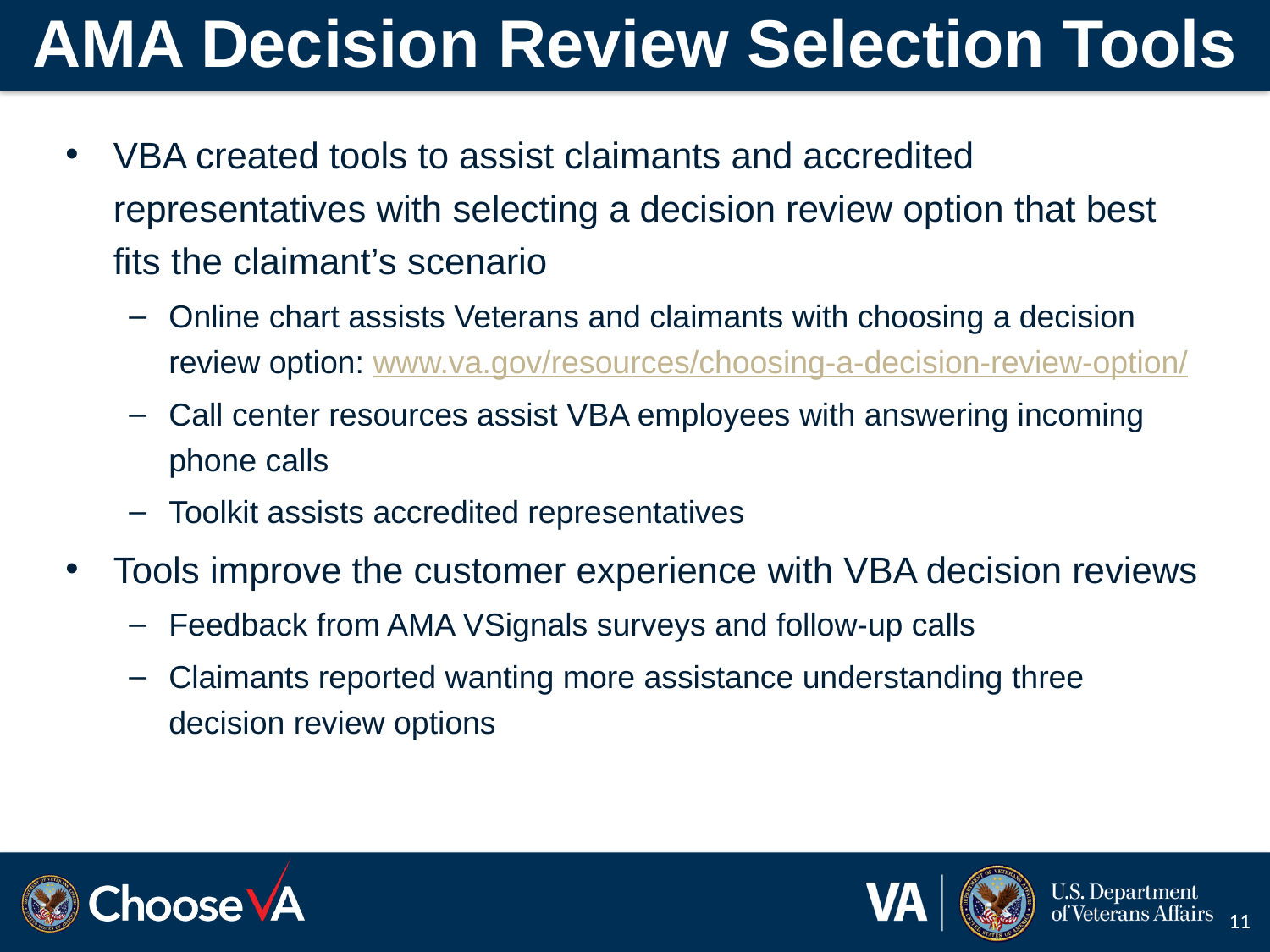

# AMA Decision Review Selection Tools
VBA created tools to assist claimants and accredited representatives with selecting a decision review option that best fits the claimant’s scenario
Online chart assists Veterans and claimants with choosing a decision review option: www.va.gov/resources/choosing-a-decision-review-option/
Call center resources assist VBA employees with answering incoming phone calls
Toolkit assists accredited representatives
Tools improve the customer experience with VBA decision reviews
Feedback from AMA VSignals surveys and follow-up calls
Claimants reported wanting more assistance understanding three decision review options
11